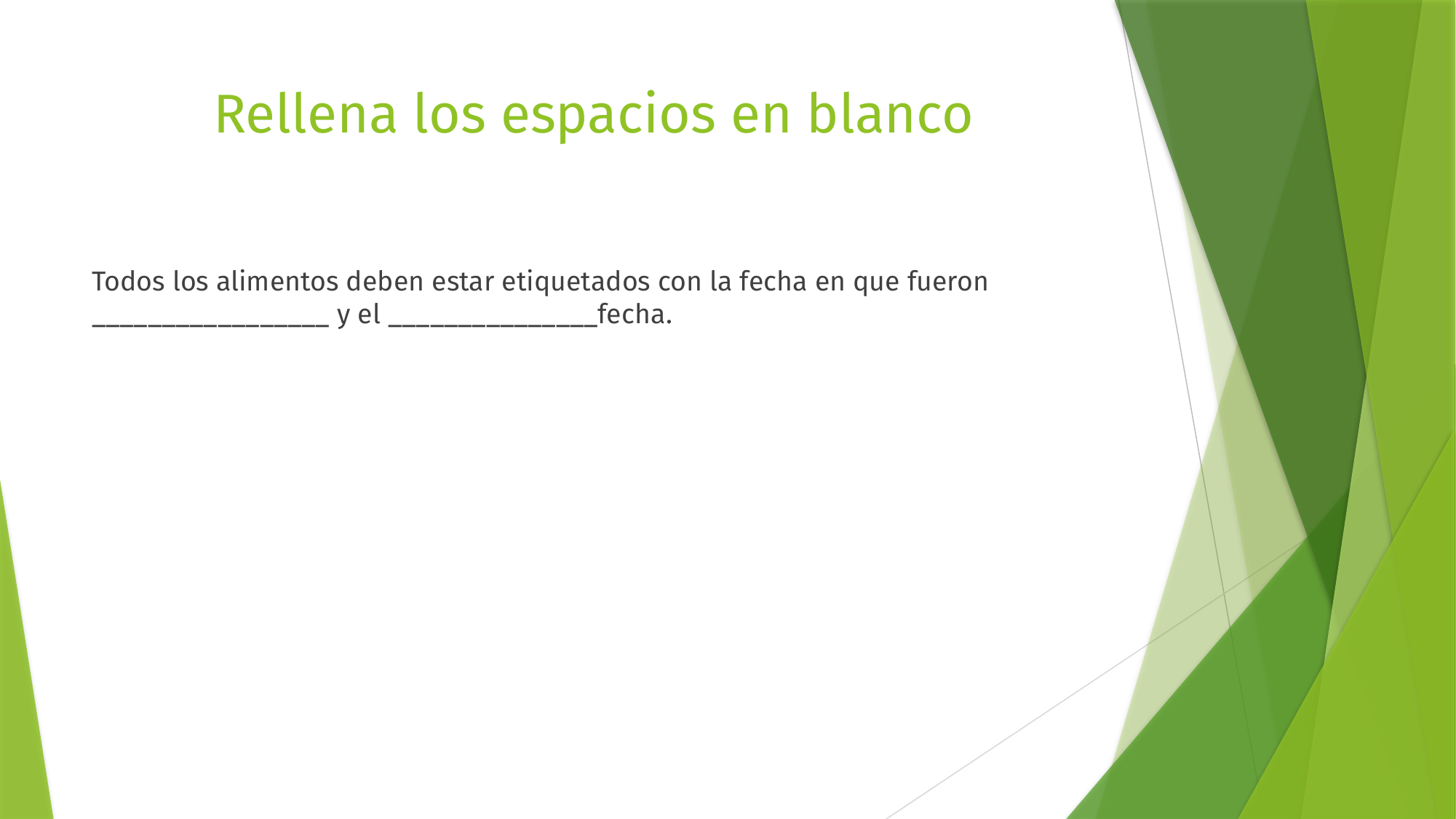

# Rellena los espacios en blanco
Todos los alimentos deben estar etiquetados con la fecha en que fueron _________________ y el _______________fecha.